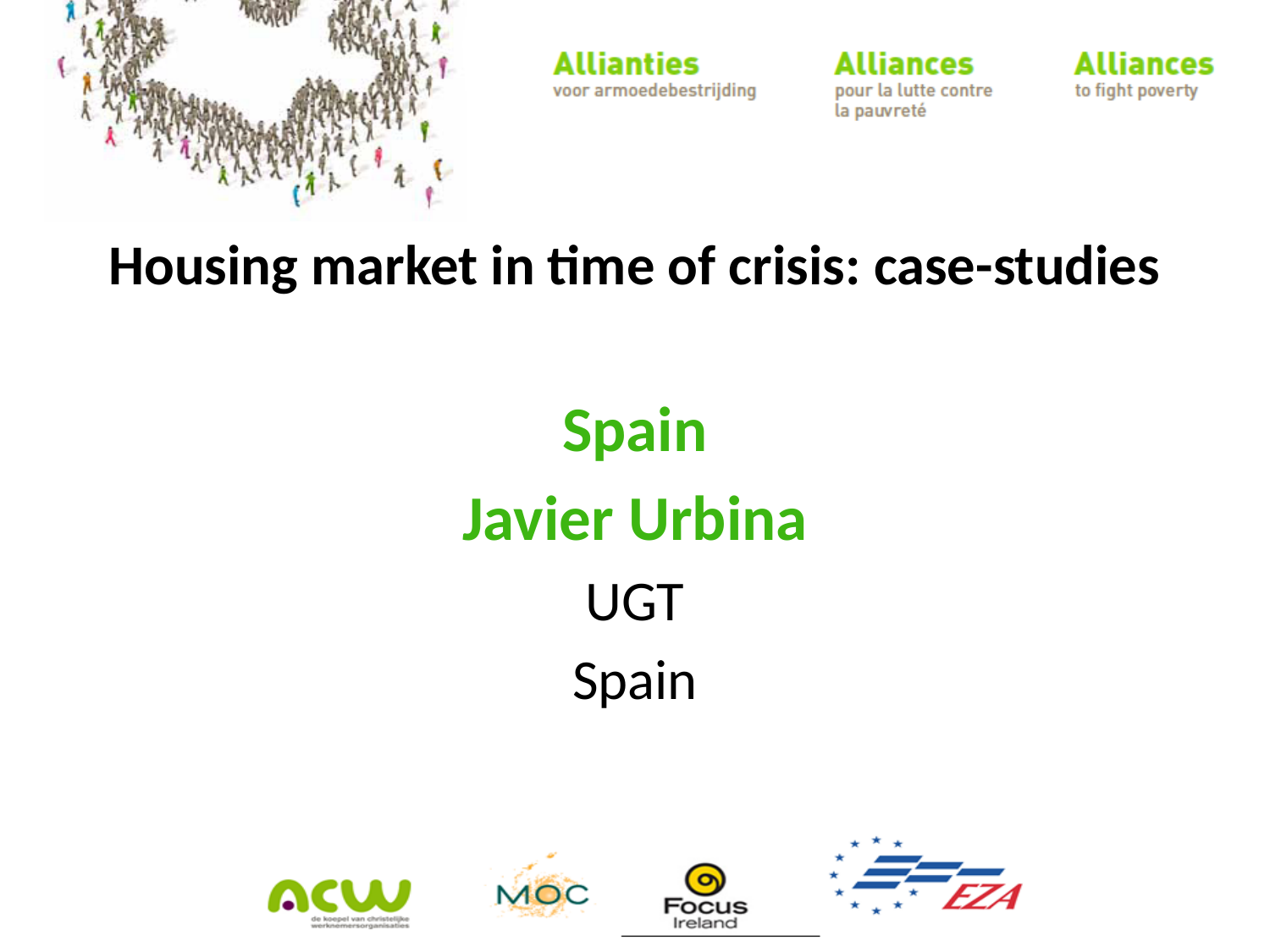

Housing market in time of crisis: case-studies

Spain
Javier Urbina
UGT
Spain